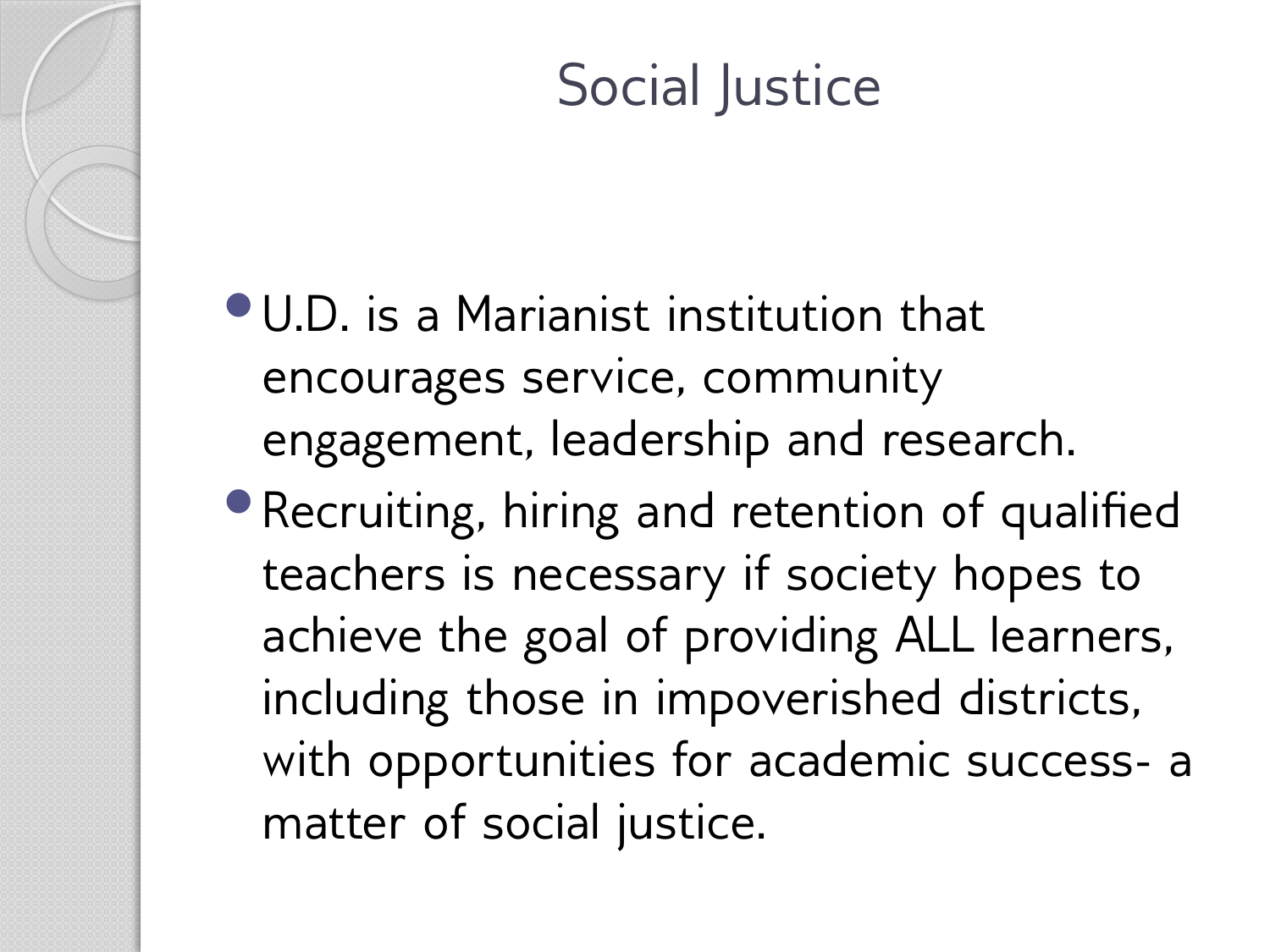

# Social Justice

U.D. is a Marianist institution that encourages service, community engagement, leadership and research.
Recruiting, hiring and retention of qualified teachers is necessary if society hopes to achieve the goal of providing ALL learners, including those in impoverished districts, with opportunities for academic success- a matter of social justice.